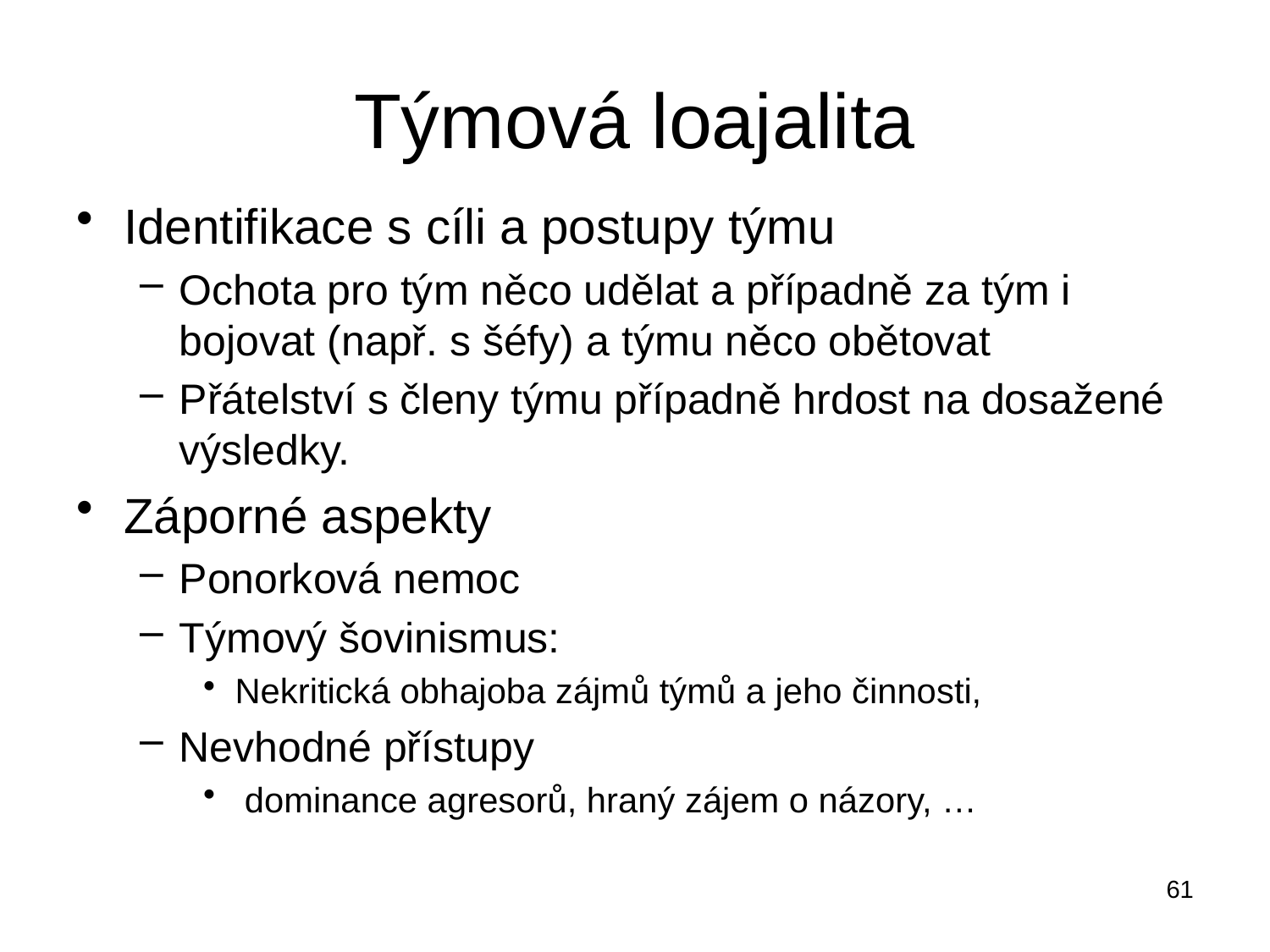

# Týmová loajalita
Identifikace s cíli a postupy týmu
Ochota pro tým něco udělat a případně za tým i bojovat (např. s šéfy) a týmu něco obětovat
Přátelství s členy týmu případně hrdost na dosažené výsledky.
Záporné aspekty
Ponorková nemoc
Týmový šovinismus:
Nekritická obhajoba zájmů týmů a jeho činnosti,
Nevhodné přístupy
 dominance agresorů, hraný zájem o názory, …
61